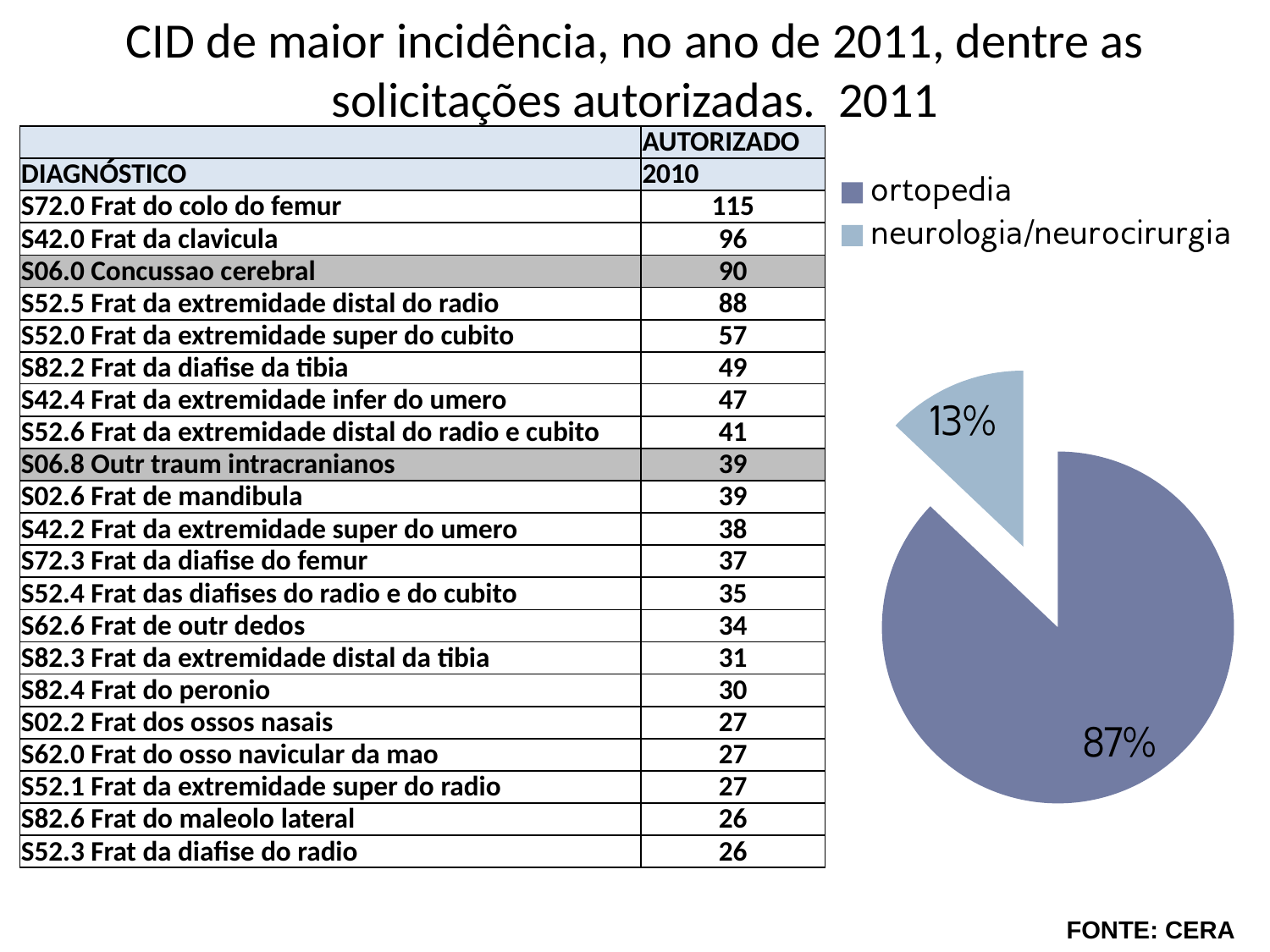

CID de maior incidência, no ano de 2011, dentre as solicitações autorizadas.  2011
|  | AUTORIZADO |
| --- | --- |
| DIAGNÓSTICO | 2010 |
| S72.0 Frat do colo do femur | 115 |
| S42.0 Frat da clavicula | 96 |
| S06.0 Concussao cerebral | 90 |
| S52.5 Frat da extremidade distal do radio | 88 |
| S52.0 Frat da extremidade super do cubito | 57 |
| S82.2 Frat da diafise da tibia | 49 |
| S42.4 Frat da extremidade infer do umero | 47 |
| S52.6 Frat da extremidade distal do radio e cubito | 41 |
| S06.8 Outr traum intracranianos | 39 |
| S02.6 Frat de mandibula | 39 |
| S42.2 Frat da extremidade super do umero | 38 |
| S72.3 Frat da diafise do femur | 37 |
| S52.4 Frat das diafises do radio e do cubito | 35 |
| S62.6 Frat de outr dedos | 34 |
| S82.3 Frat da extremidade distal da tibia | 31 |
| S82.4 Frat do peronio | 30 |
| S02.2 Frat dos ossos nasais | 27 |
| S62.0 Frat do osso navicular da mao | 27 |
| S52.1 Frat da extremidade super do radio | 27 |
| S82.6 Frat do maleolo lateral | 26 |
| S52.3 Frat da diafise do radio | 26 |

### Chart

| Category | AUTORIZADO |
|---|---|
| ortopedia | 870.0 |
| neurologia/neurocirurgia | 129.0 |
FONTE: CERA